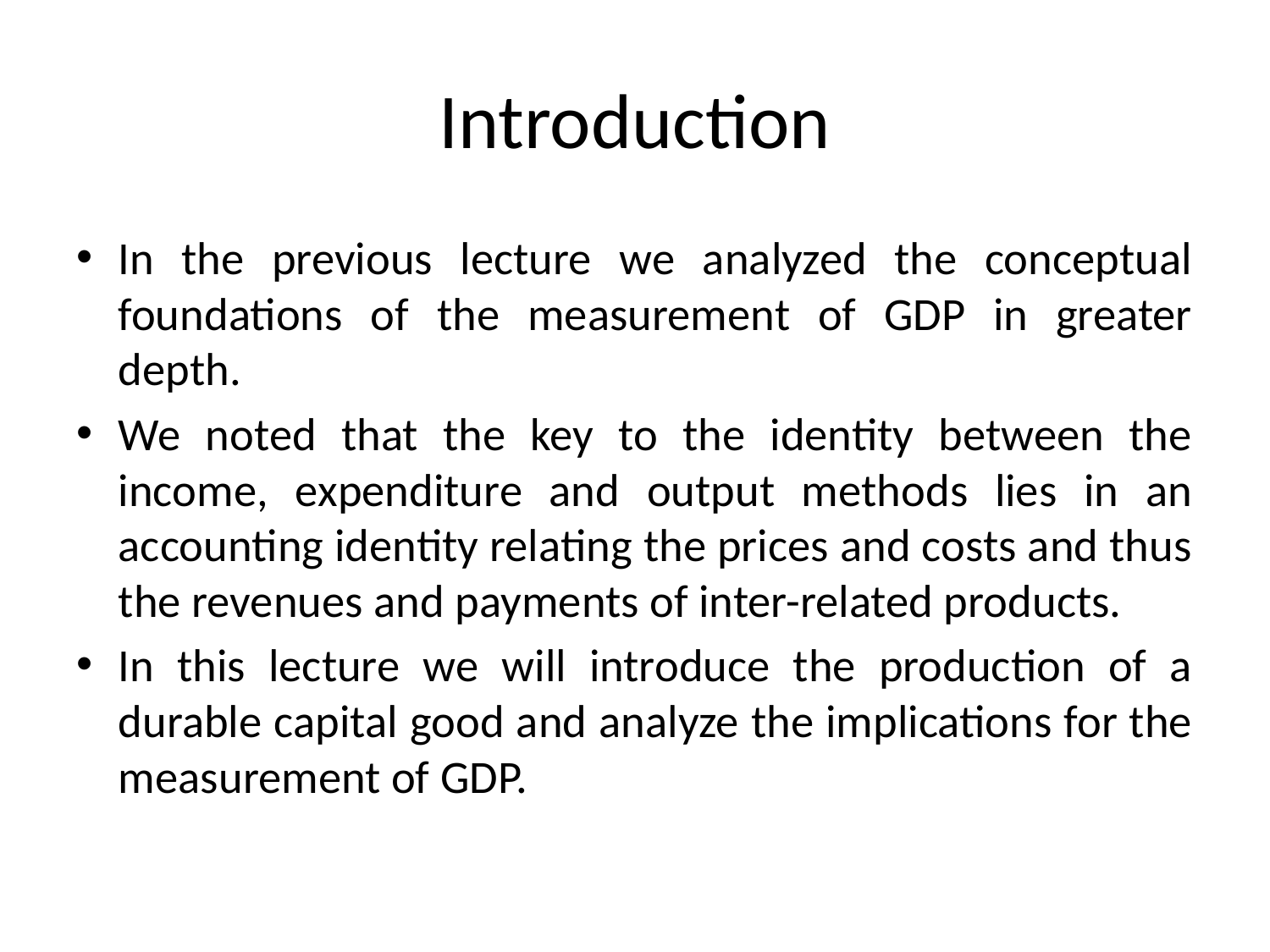

# Introduction
In the previous lecture we analyzed the conceptual foundations of the measurement of GDP in greater depth.
We noted that the key to the identity between the income, expenditure and output methods lies in an accounting identity relating the prices and costs and thus the revenues and payments of inter-related products.
In this lecture we will introduce the production of a durable capital good and analyze the implications for the measurement of GDP.